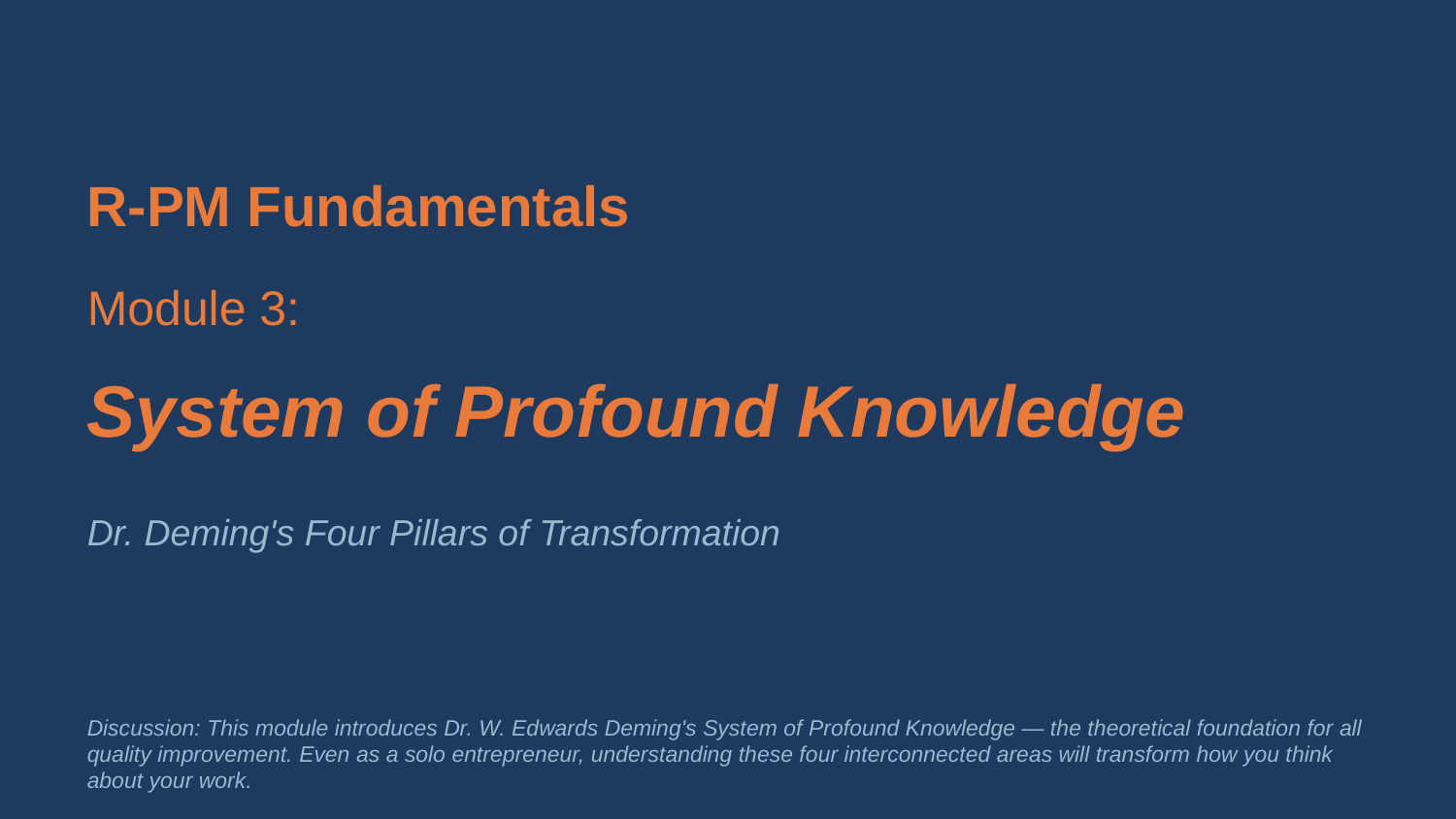

R-PM Fundamentals
Module 3:
System of Profound Knowledge
Dr. Deming's Four Pillars of Transformation
Discussion: This module introduces Dr. W. Edwards Deming's System of Profound Knowledge — the theoretical foundation for all quality improvement. Even as a solo entrepreneur, understanding these four interconnected areas will transform how you think about your work.